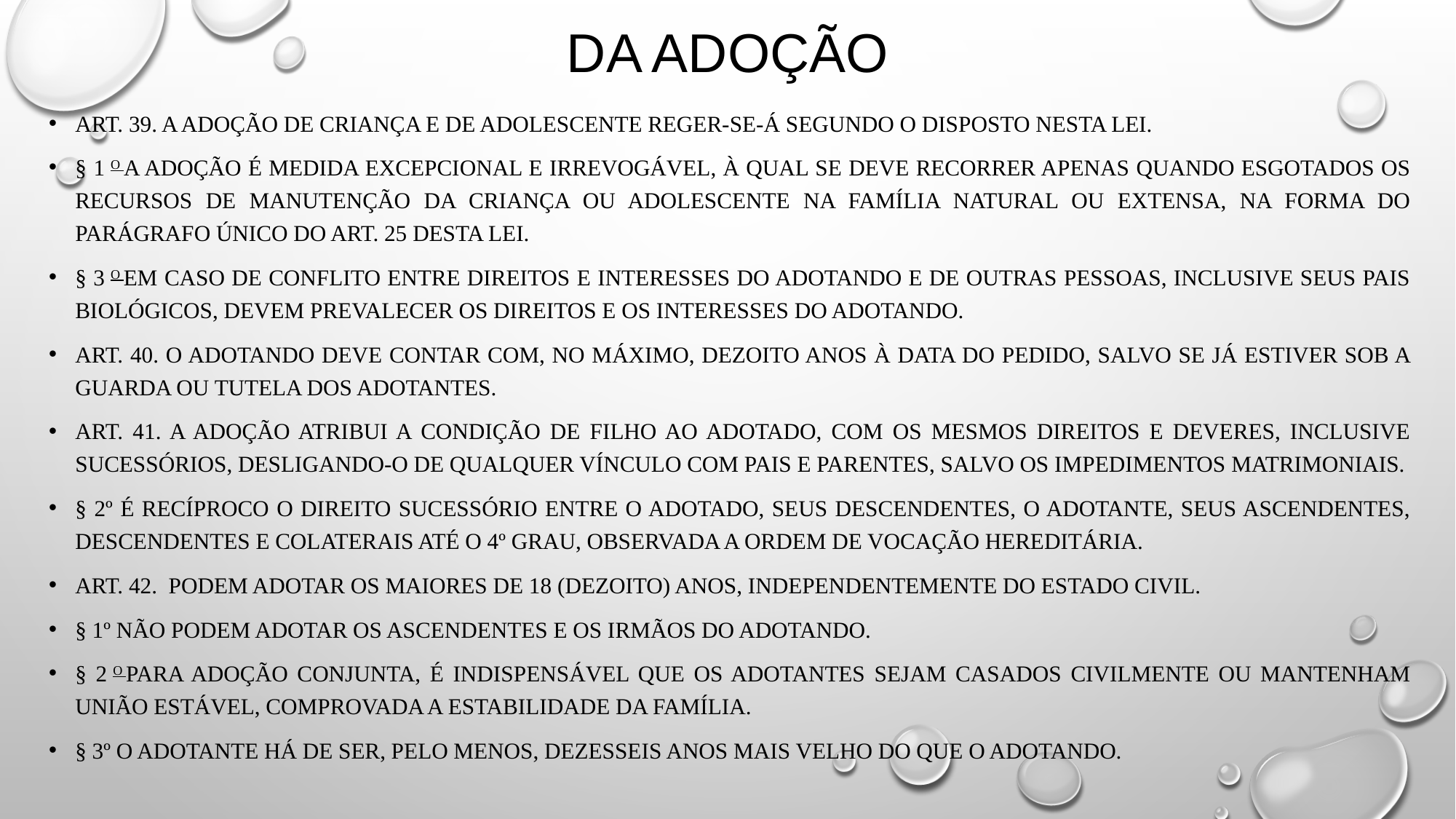

# Da adoção
Art. 39. A adoção de criança e de adolescente reger-se-á segundo o disposto nesta Lei.
§ 1 o A adoção é medida excepcional e irrevogável, à qual se deve recorrer apenas quando esgotados os recursos de manutenção da criança ou adolescente na família natural ou extensa, na forma do parágrafo único do art. 25 desta Lei.
§ 3 o Em caso de conflito entre direitos e interesses do adotando e de outras pessoas, inclusive seus pais biológicos, devem prevalecer os direitos e os interesses do adotando.
Art. 40. O adotando deve contar com, no máximo, dezoito anos à data do pedido, salvo se já estiver sob a guarda ou tutela dos adotantes.
Art. 41. A adoção atribui a condição de filho ao adotado, com os mesmos direitos e deveres, inclusive sucessórios, desligando-o de qualquer vínculo com pais e parentes, salvo os impedimentos matrimoniais.
§ 2º É recíproco o direito sucessório entre o adotado, seus descendentes, o adotante, seus ascendentes, descendentes e colaterais até o 4º grau, observada a ordem de vocação hereditária.
Art. 42.  Podem adotar os maiores de 18 (dezoito) anos, independentemente do estado civil.
§ 1º Não podem adotar os ascendentes e os irmãos do adotando.
§ 2 o Para adoção conjunta, é indispensável que os adotantes sejam casados civilmente ou mantenham união estável, comprovada a estabilidade da família.
§ 3º O adotante há de ser, pelo menos, dezesseis anos mais velho do que o adotando.